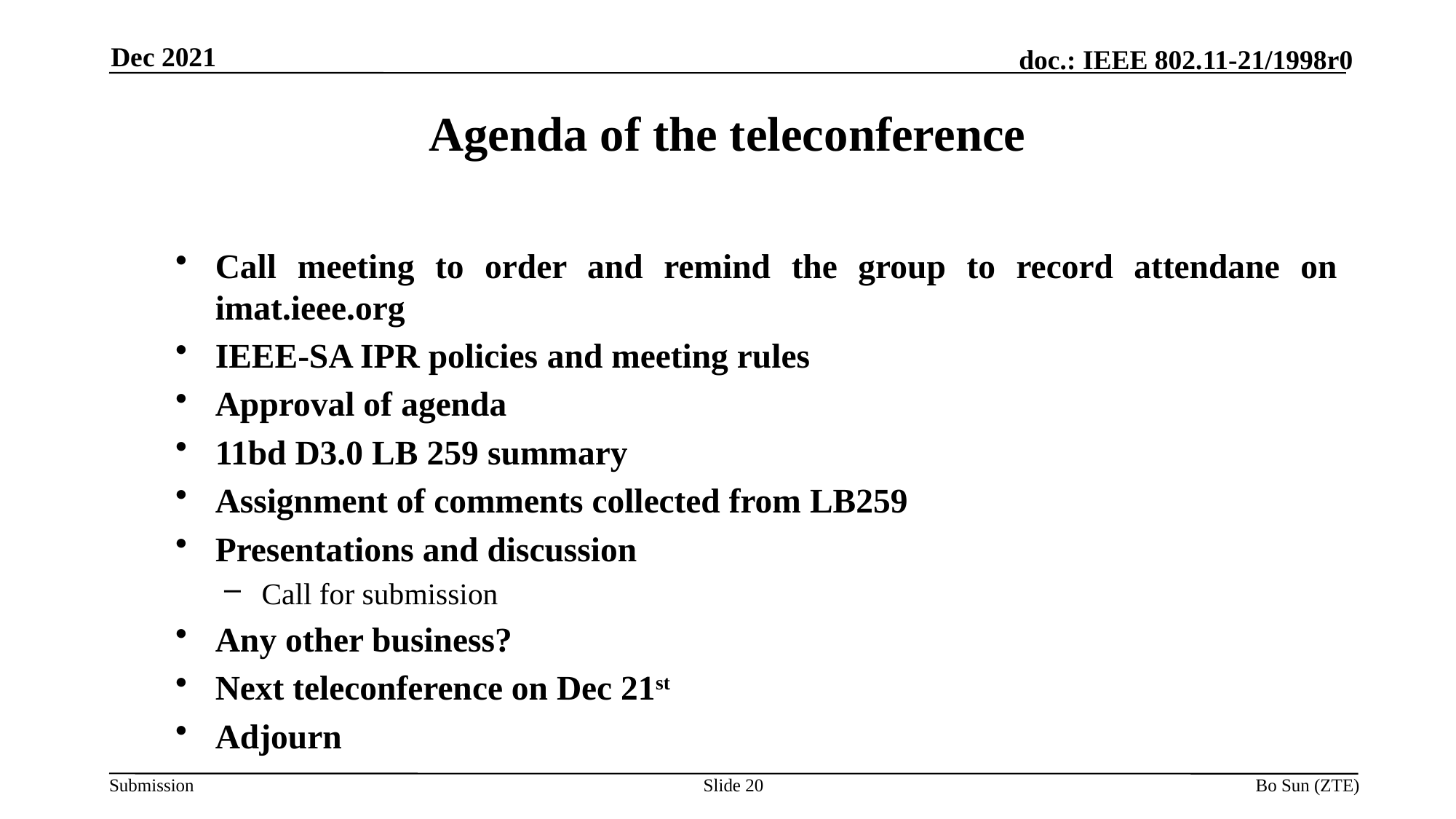

Dec 2021
Agenda of the teleconference
Call meeting to order and remind the group to record attendane on imat.ieee.org
IEEE-SA IPR policies and meeting rules
Approval of agenda
11bd D3.0 LB 259 summary
Assignment of comments collected from LB259
Presentations and discussion
Call for submission
Any other business?
Next teleconference on Dec 21st
Adjourn
Slide 20
Bo Sun (ZTE)